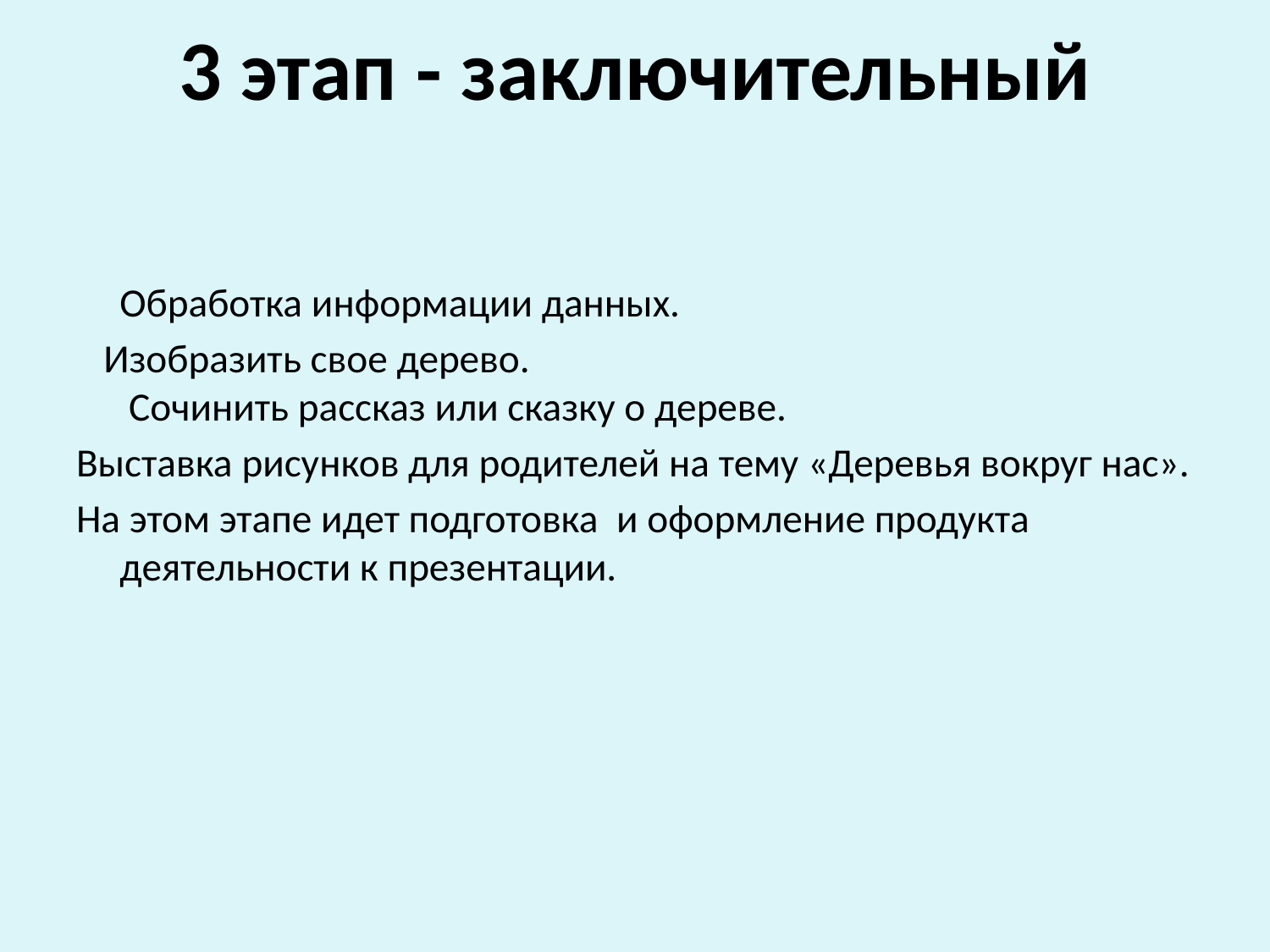

# 3 этап - заключительный
 
Обработка информации данных.
   Изобразить свое дерево.
 Сочинить рассказ или сказку о дереве.
Выставка рисунков для родителей на тему «Деревья вокруг нас».
На этом этапе идет подготовка  и оформление продукта деятельности к презентации.